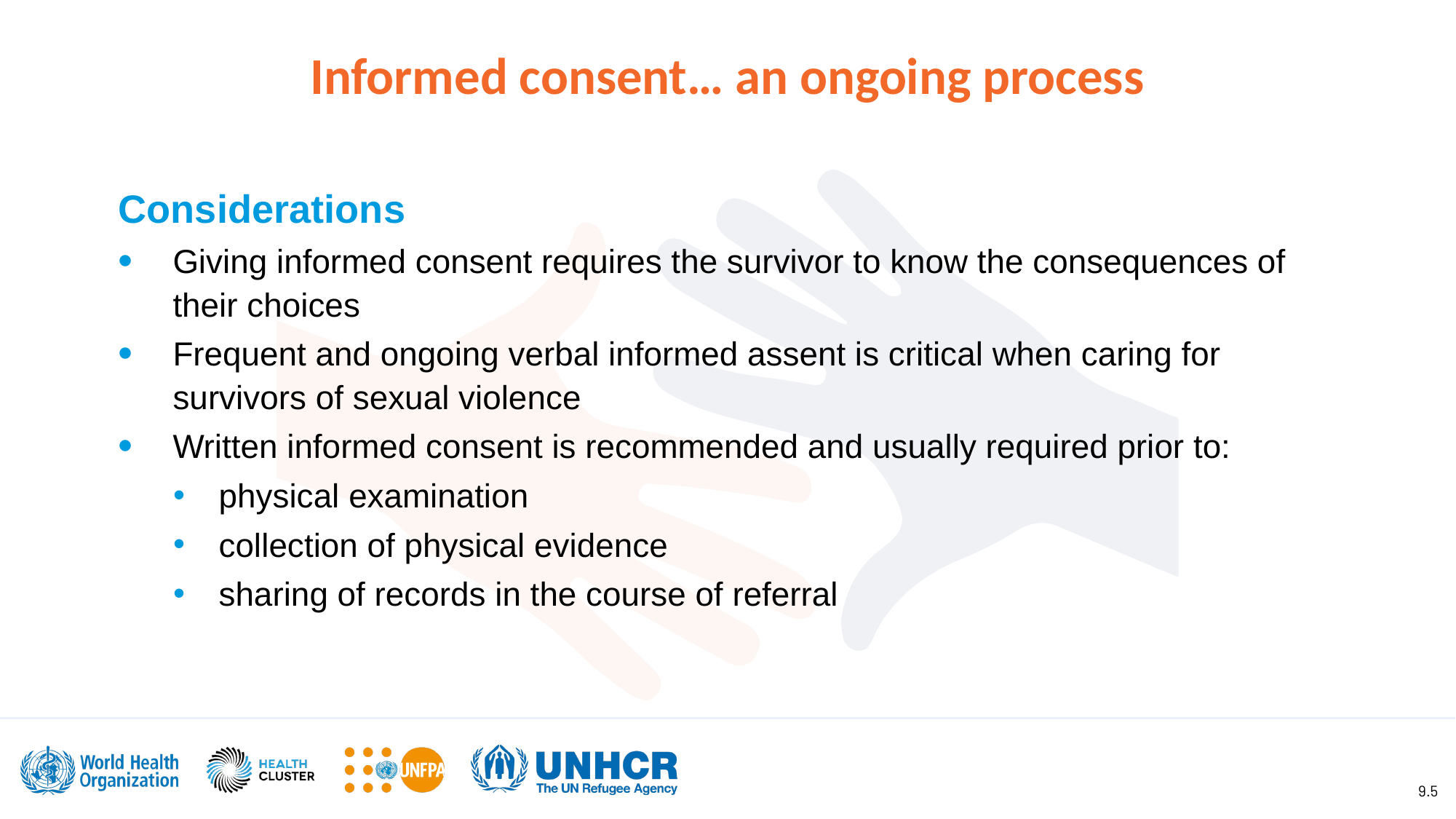

Informed consent… an ongoing process
Considerations
Giving informed consent requires the survivor to know the consequences of their choices
Frequent and ongoing verbal informed assent is critical when caring for survivors of sexual violence
Written informed consent is recommended and usually required prior to:
physical examination
collection of physical evidence
sharing of records in the course of referral
9.5